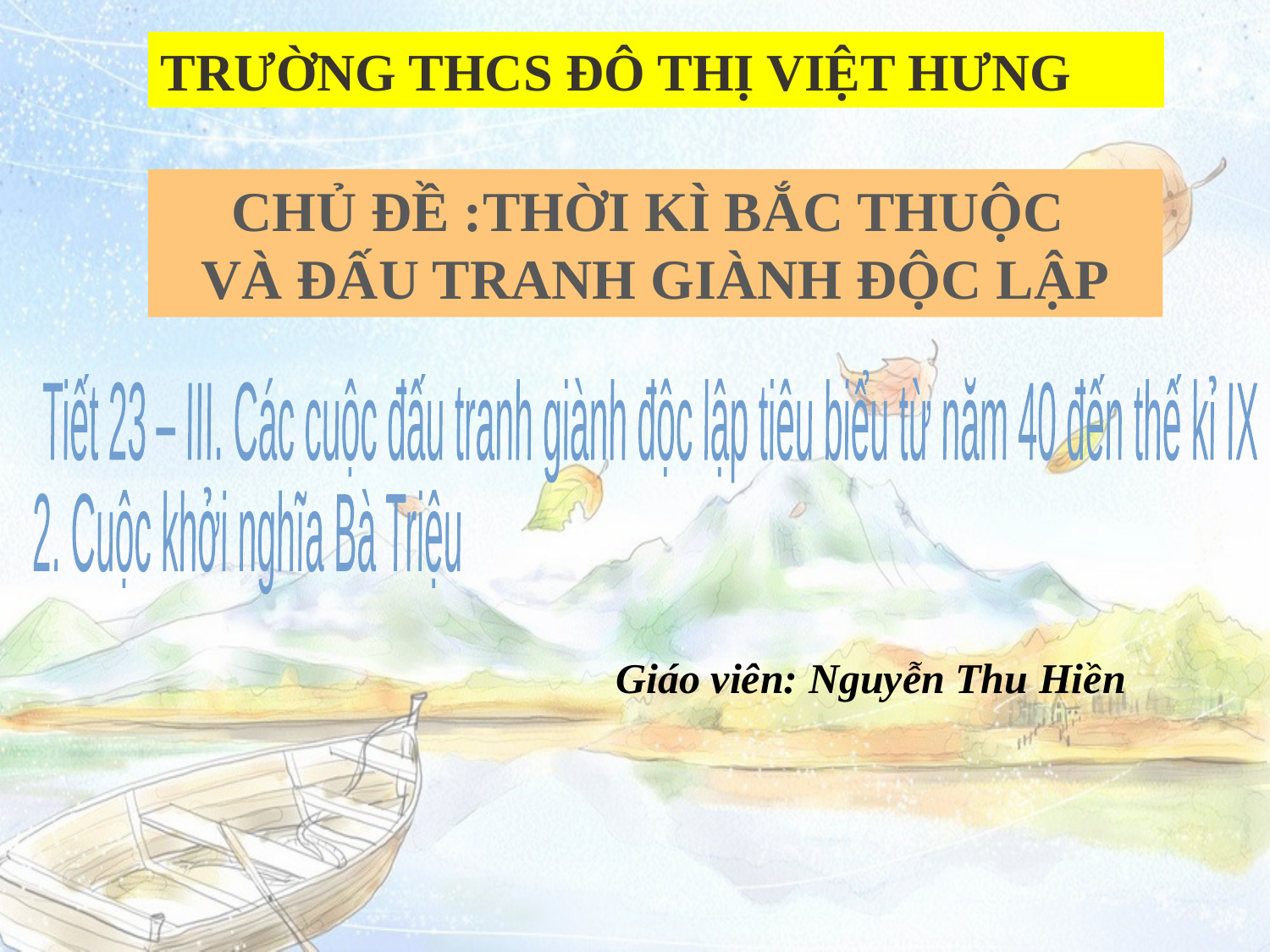

TRƯỜNG THCS ĐÔ THỊ VIỆT HƯNG
CHỦ ĐỀ :THỜI KÌ BẮC THUỘC
VÀ ĐẤU TRANH GIÀNH ĐỘC LẬP

 Tiết 23 – III. Các cuộc đấu tranh giành độc lập tiêu biểu từ năm 40 đến thế kỉ IX
2. Cuộc khởi nghĩa Bà Triệu
Giáo viên: Nguyễn Thu Hiền